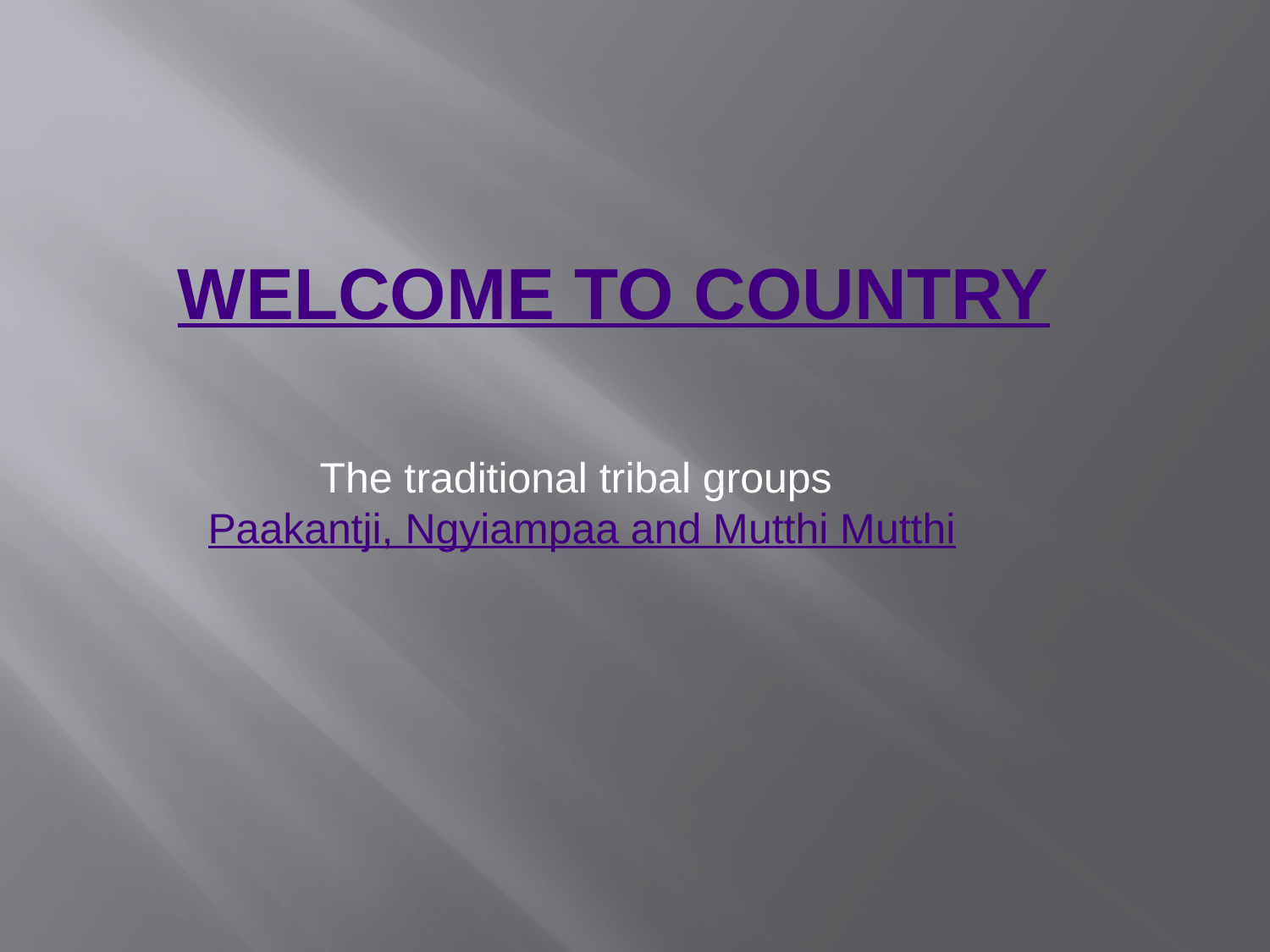

# WELCOME TO COUNTRY
The traditional tribal groups Paakantji, Ngyiampaa and Mutthi Mutthi